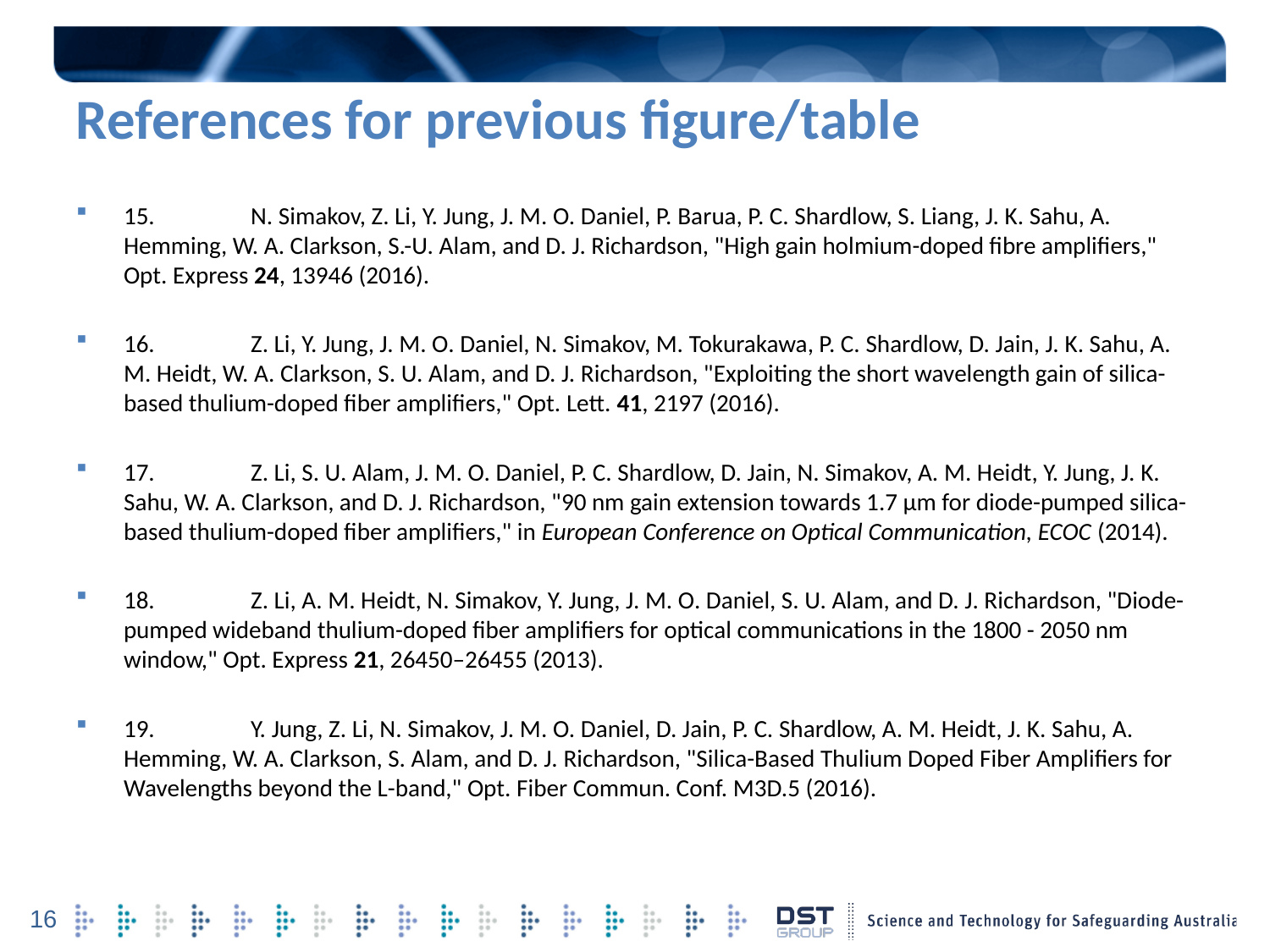

# References for previous figure/table
15.	N. Simakov, Z. Li, Y. Jung, J. M. O. Daniel, P. Barua, P. C. Shardlow, S. Liang, J. K. Sahu, A. Hemming, W. A. Clarkson, S.-U. Alam, and D. J. Richardson, "High gain holmium-doped fibre amplifiers," Opt. Express 24, 13946 (2016).

16. 	Z. Li, Y. Jung, J. M. O. Daniel, N. Simakov, M. Tokurakawa, P. C. Shardlow, D. Jain, J. K. Sahu, A. M. Heidt, W. A. Clarkson, S. U. Alam, and D. J. Richardson, "Exploiting the short wavelength gain of silica-based thulium-doped fiber amplifiers," Opt. Lett. 41, 2197 (2016).

17. 	Z. Li, S. U. Alam, J. M. O. Daniel, P. C. Shardlow, D. Jain, N. Simakov, A. M. Heidt, Y. Jung, J. K. Sahu, W. A. Clarkson, and D. J. Richardson, "90 nm gain extension towards 1.7 μm for diode-pumped silica-based thulium-doped fiber amplifiers," in European Conference on Optical Communication, ECOC (2014).

18. 	Z. Li, A. M. Heidt, N. Simakov, Y. Jung, J. M. O. Daniel, S. U. Alam, and D. J. Richardson, "Diode-pumped wideband thulium-doped fiber amplifiers for optical communications in the 1800 - 2050 nm window," Opt. Express 21, 26450–26455 (2013).

19. 	Y. Jung, Z. Li, N. Simakov, J. M. O. Daniel, D. Jain, P. C. Shardlow, A. M. Heidt, J. K. Sahu, A. Hemming, W. A. Clarkson, S. Alam, and D. J. Richardson, "Silica-Based Thulium Doped Fiber Amplifiers for Wavelengths beyond the L-band," Opt. Fiber Commun. Conf. M3D.5 (2016).